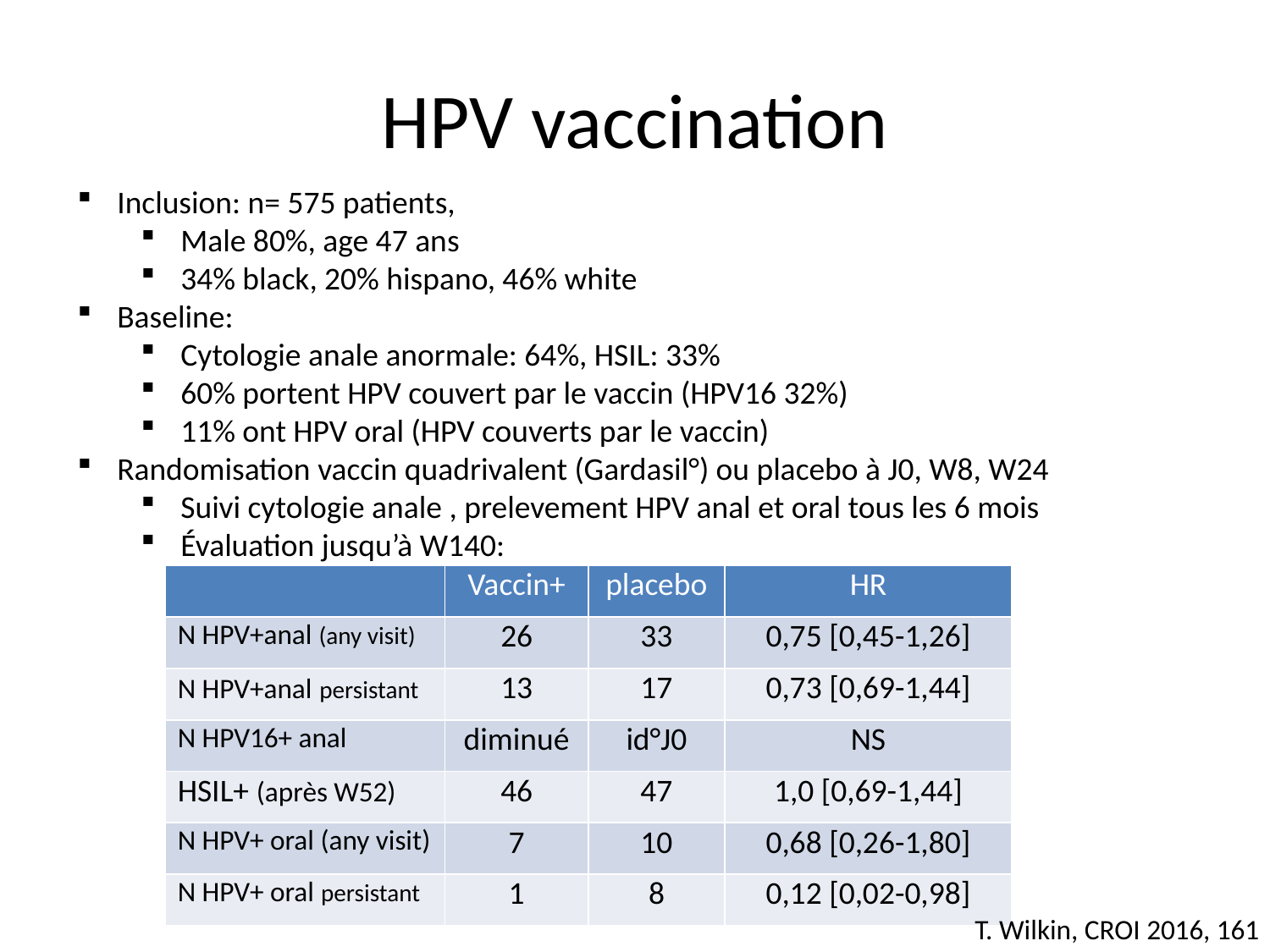

# HPV vaccination
Inclusion: n= 575 patients,
Male 80%, age 47 ans
34% black, 20% hispano, 46% white
Baseline:
Cytologie anale anormale: 64%, HSIL: 33%
60% portent HPV couvert par le vaccin (HPV16 32%)
11% ont HPV oral (HPV couverts par le vaccin)
Randomisation vaccin quadrivalent (Gardasil°) ou placebo à J0, W8, W24
Suivi cytologie anale , prelevement HPV anal et oral tous les 6 mois
Évaluation jusqu’à W140:

|  | Vaccin+ | placebo | HR |
| --- | --- | --- | --- |
| N HPV+anal (any visit) | 26 | 33 | 0,75 [0,45-1,26] |
| N HPV+anal persistant | 13 | 17 | 0,73 [0,69-1,44] |
| N HPV16+ anal | diminué | id°J0 | NS |
| HSIL+ (après W52) | 46 | 47 | 1,0 [0,69-1,44] |
| N HPV+ oral (any visit) | 7 | 10 | 0,68 [0,26-1,80] |
| N HPV+ oral persistant | 1 | 8 | 0,12 [0,02-0,98] |
T. Wilkin, CROI 2016, 161